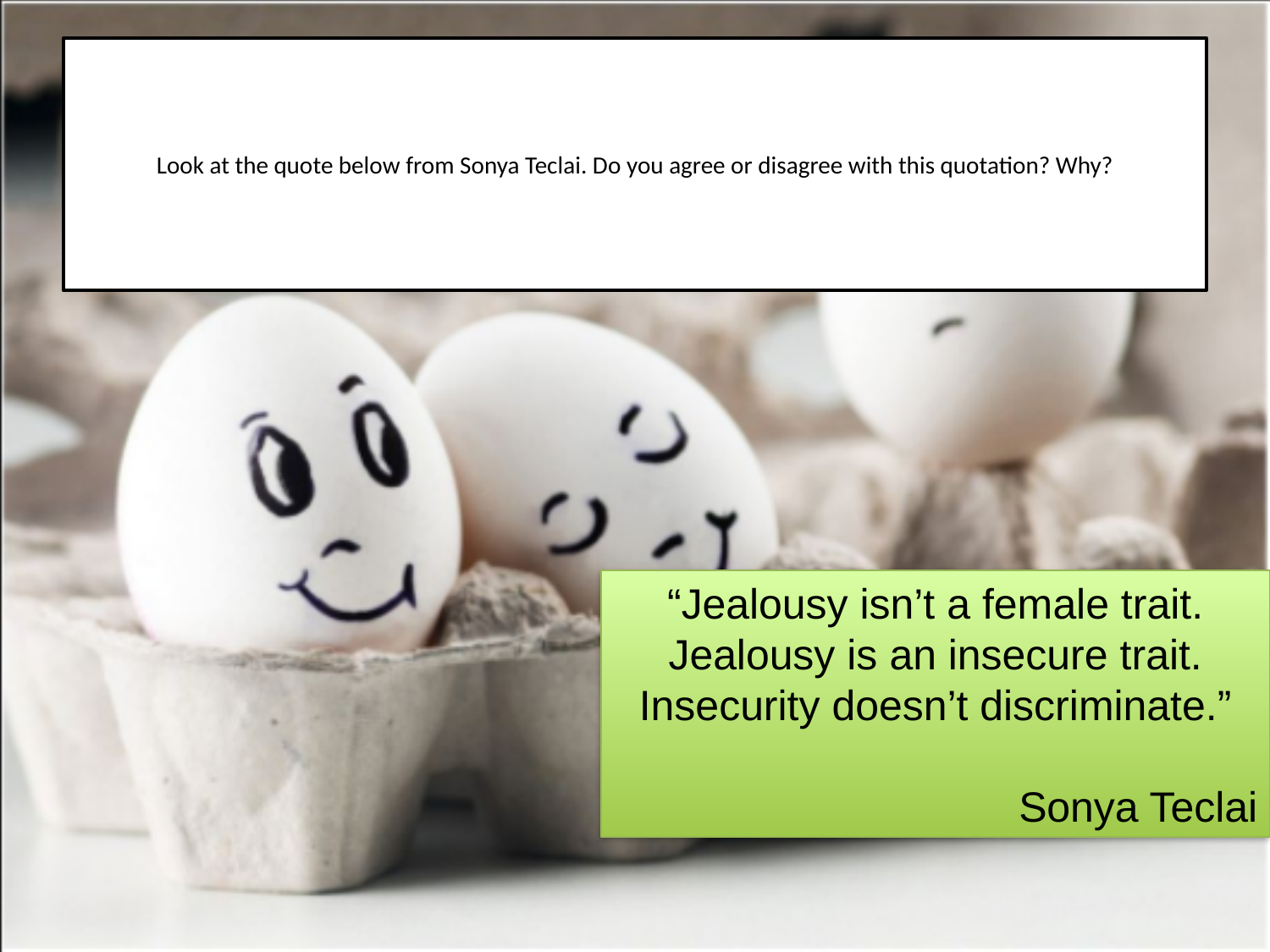

# Look at the quote below from Sonya Teclai. Do you agree or disagree with this quotation? Why?
“Jealousy isn’t a female trait. Jealousy is an insecure trait. Insecurity doesn’t discriminate.”

Sonya Teclai